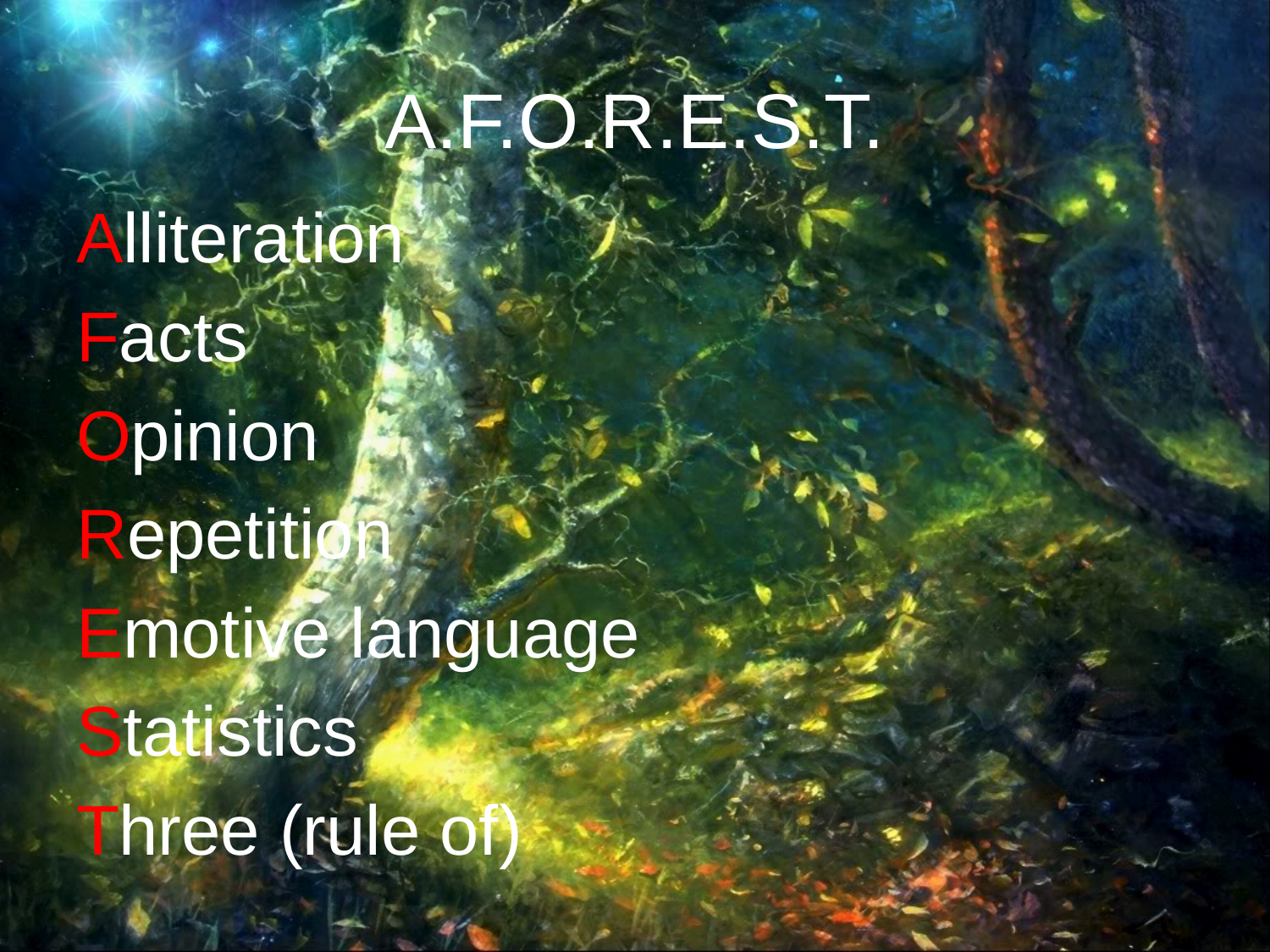

# A.F.O.R.E.S.T.
Alliteration
Facts
Opinion
Repetition
Emotive language
Statistics
Three (rule of)